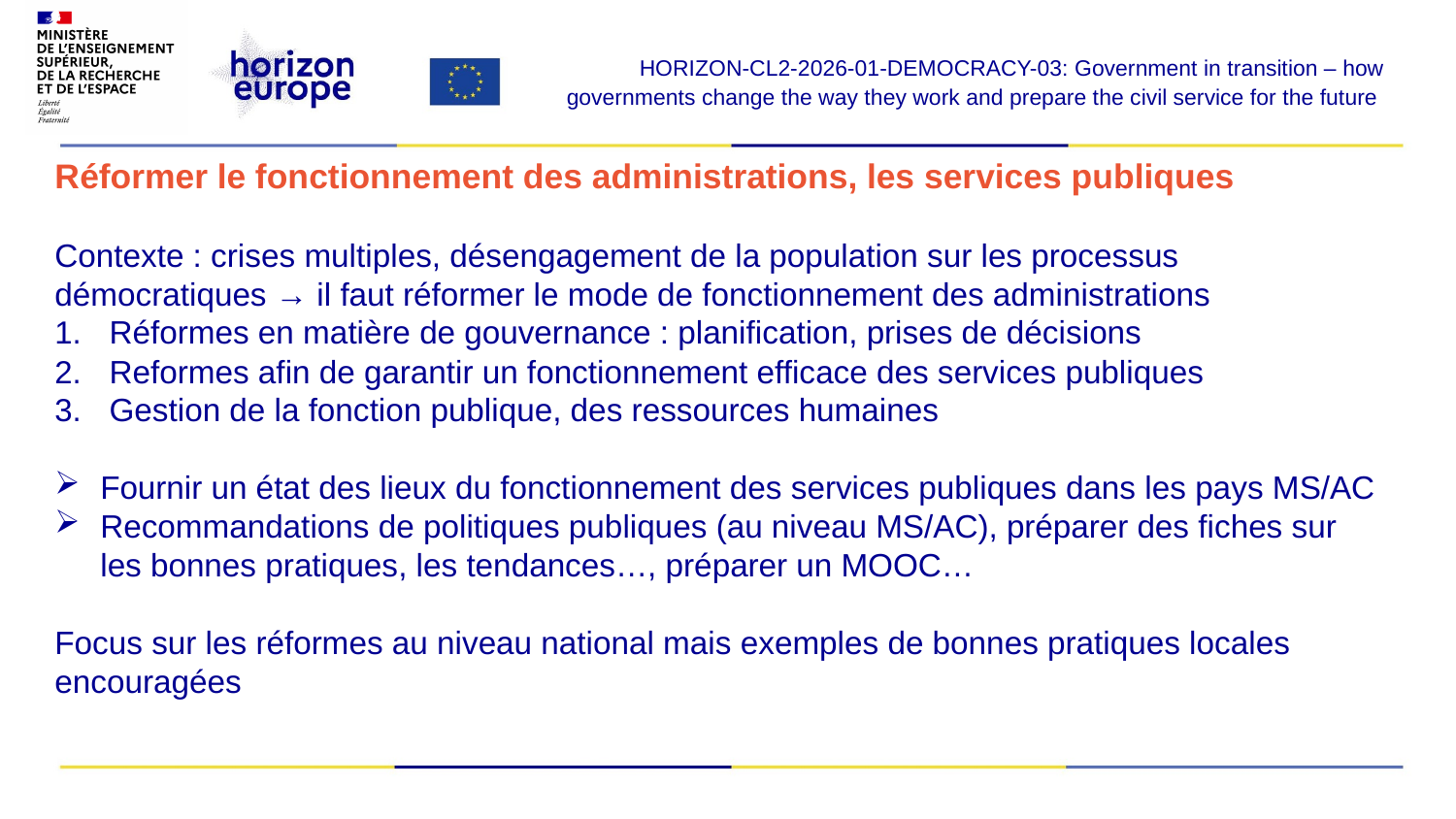

HORIZON-CL2-2026-01-DEMOCRACY-03: Government in transition – how governments change the way they work and prepare the civil service for the future ​
Réformer le fonctionnement des administrations, les services publiques

Contexte : crises multiples, désengagement de la population sur les processus démocratiques → il faut réformer le mode de fonctionnement des administrations
Réformes en matière de gouvernance : planification, prises de décisions
Reformes afin de garantir un fonctionnement efficace des services publiques
Gestion de la fonction publique, des ressources humaines

Fournir un état des lieux du fonctionnement des services publiques dans les pays MS/AC
Recommandations de politiques publiques (au niveau MS/AC), préparer des fiches sur les bonnes pratiques, les tendances…, préparer un MOOC…

Focus sur les réformes au niveau national mais exemples de bonnes pratiques locales encouragées